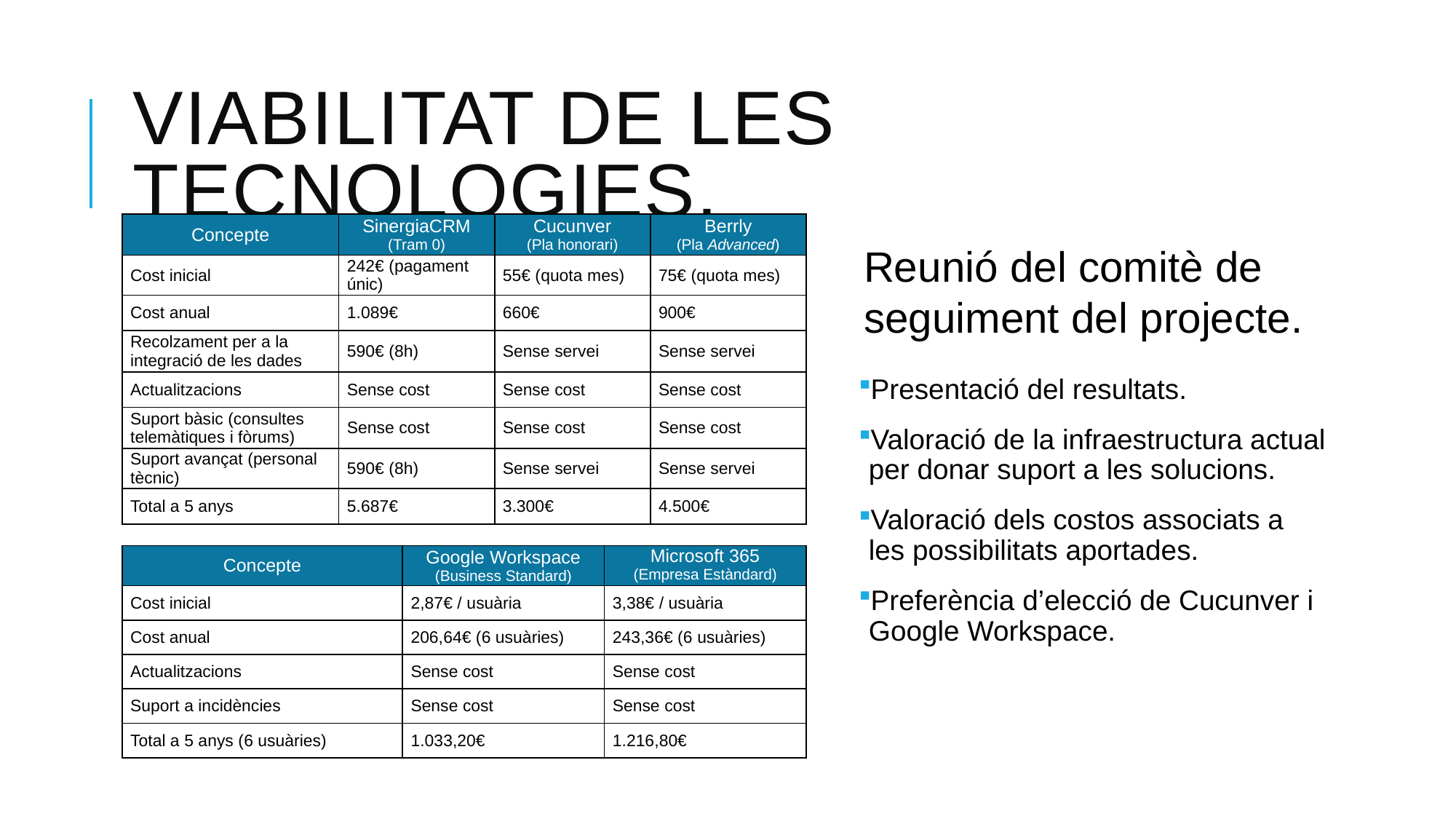

# Viabilitat de les tecnologies.
| Concepte | SinergiaCRM (Tram 0) | Cucunver (Pla honorari) | Berrly (Pla Advanced) |
| --- | --- | --- | --- |
| Cost inicial | 242€ (pagament únic) | 55€ (quota mes) | 75€ (quota mes) |
| Cost anual | 1.089€ | 660€ | 900€ |
| Recolzament per a la integració de les dades | 590€ (8h) | Sense servei | Sense servei |
| Actualitzacions | Sense cost | Sense cost | Sense cost |
| Suport bàsic (consultes telemàtiques i fòrums) | Sense cost | Sense cost | Sense cost |
| Suport avançat (personal tècnic) | 590€ (8h) | Sense servei | Sense servei |
| Total a 5 anys | 5.687€ | 3.300€ | 4.500€ |
Reunió del comitè de seguiment del projecte.
Presentació del resultats.
Valoració de la infraestructura actual per donar suport a les solucions.
Valoració dels costos associats a les possibilitats aportades.
Preferència d’elecció de Cucunver i Google Workspace.

| Concepte | Google Workspace (Business Standard) | Microsoft 365 (Empresa Estàndard) |
| --- | --- | --- |
| Cost inicial | 2,87€ / usuària | 3,38€ / usuària |
| Cost anual | 206,64€ (6 usuàries) | 243,36€ (6 usuàries) |
| Actualitzacions | Sense cost | Sense cost |
| Suport a incidències | Sense cost | Sense cost |
| Total a 5 anys (6 usuàries) | 1.033,20€ | 1.216,80€ |